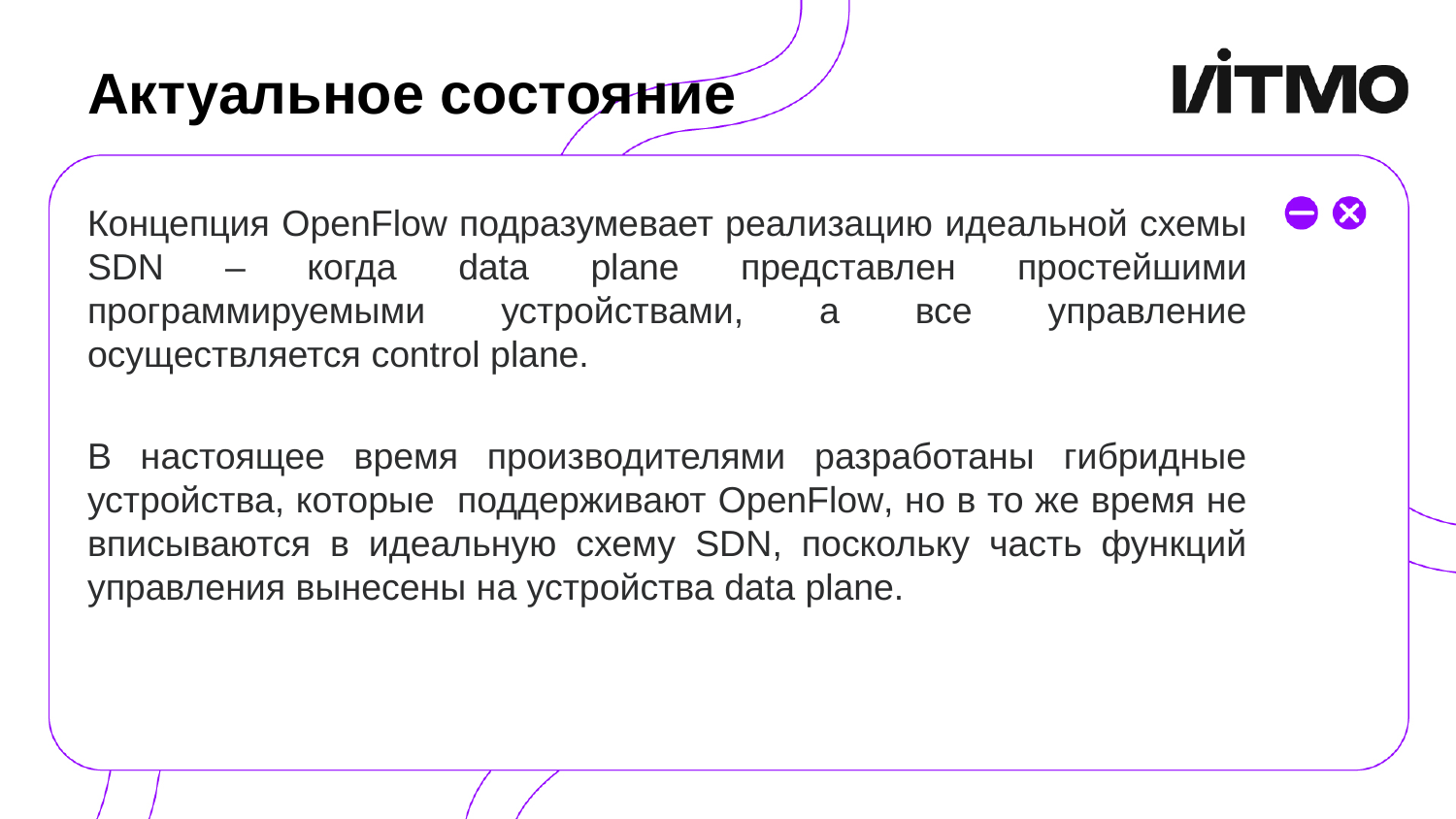

# Актуальное состояние
Концепция OpenFlow подразумевает реализацию идеальной схемы SDN – когда data plane представлен простейшими программируемыми устройствами, а все управление осуществляется control plane.

В настоящее время производителями разработаны гибридные устройства, которые  поддерживают OpenFlow, но в то же время не вписываются в идеальную схему SDN, поскольку часть функций управления вынесены на устройства data plane.